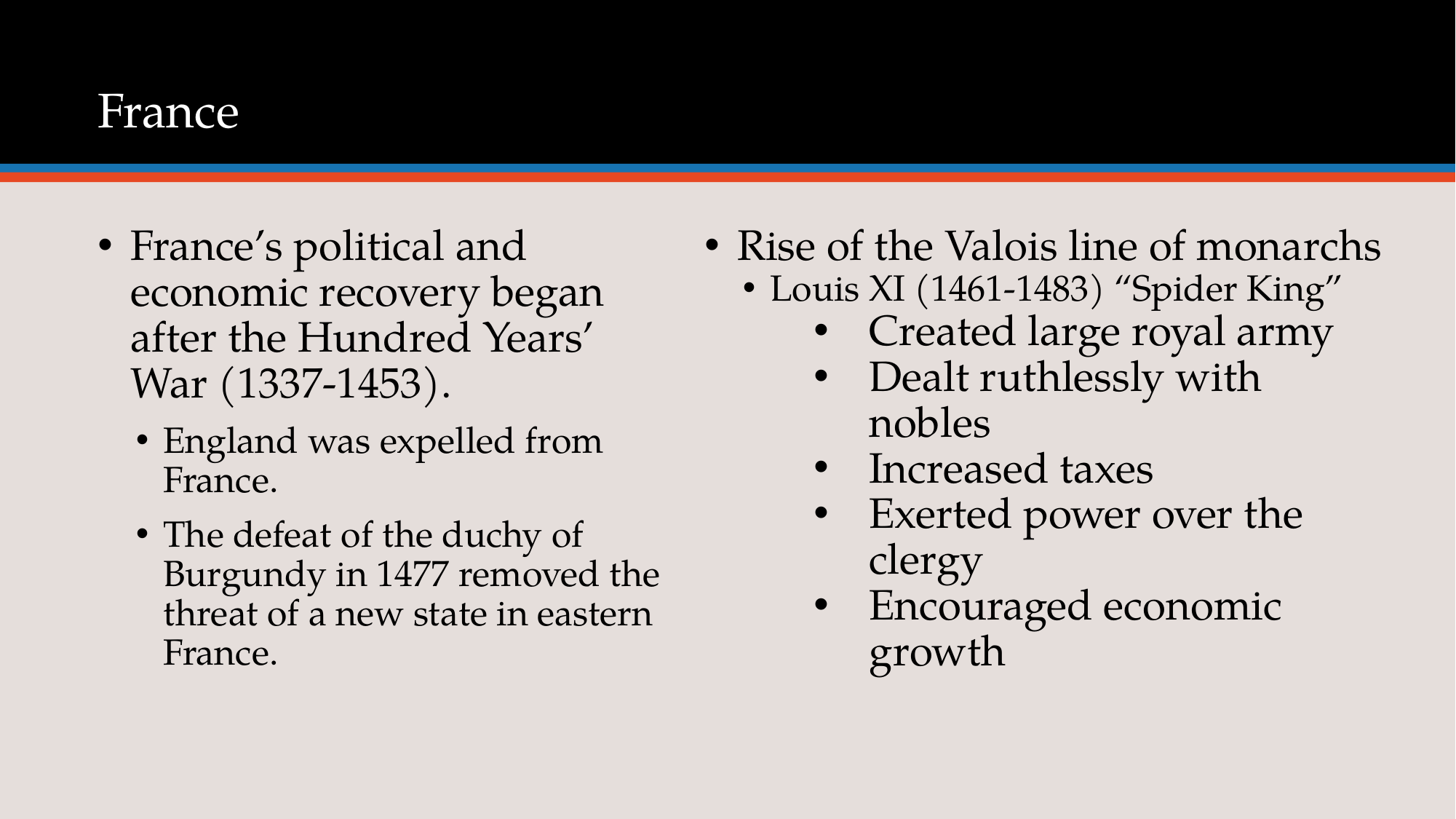

# France
Rise of the Valois line of monarchs
Louis XI (1461-1483) “Spider King”
Created large royal army
Dealt ruthlessly with nobles
Increased taxes
Exerted power over the clergy
Encouraged economic growth

France’s political and economic recovery began after the Hundred Years’ War (1337-1453).
England was expelled from France.
The defeat of the duchy of Burgundy in 1477 removed the threat of a new state in eastern France.